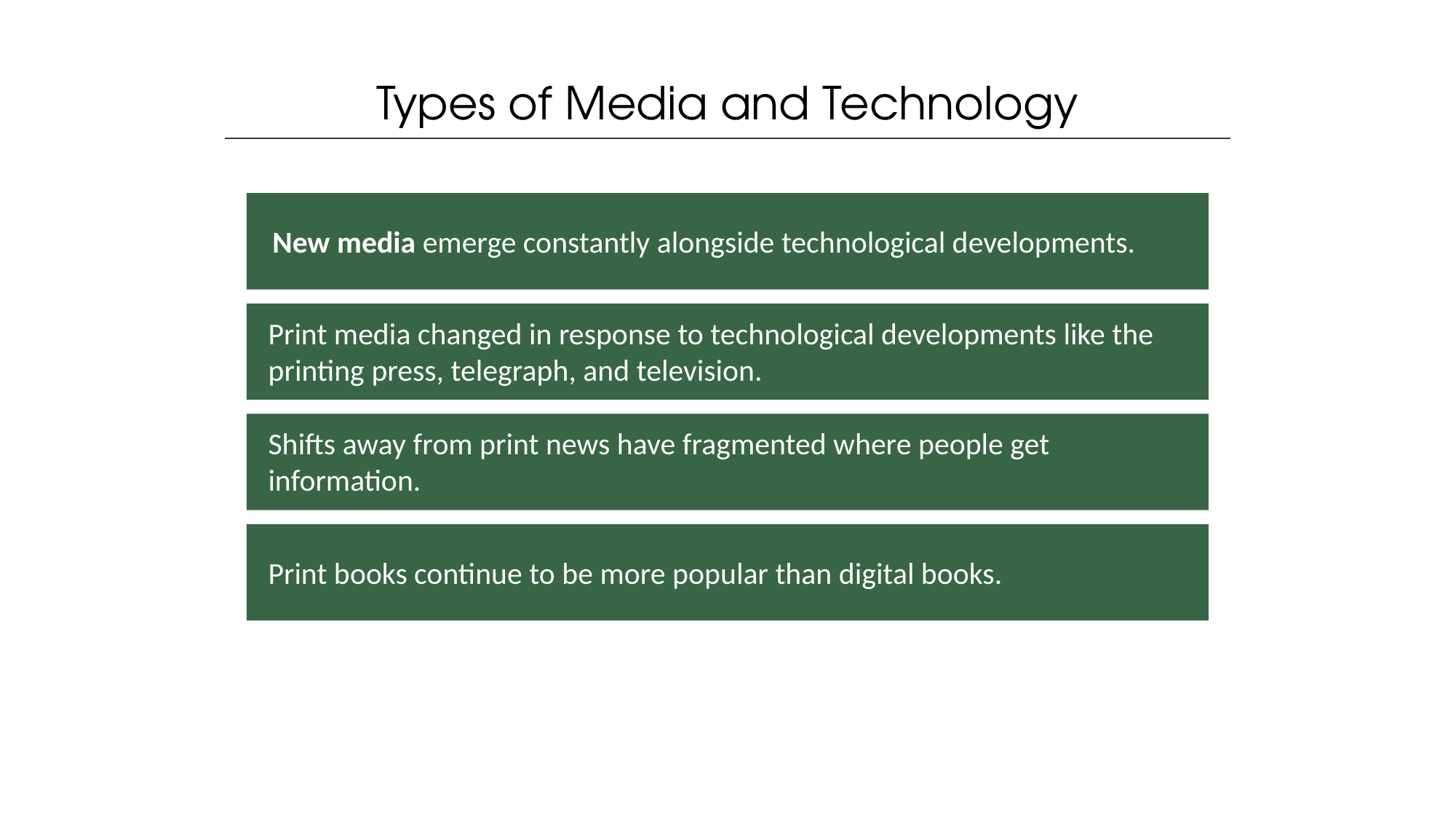

Types of Media and Technology
HAWKES LEARNING

New media emerge constantly alongside technological developments.

Print media changed in response to technological developments like the printing press, telegraph, and television.

Shifts away from print news have fragmented where people get information.

Print books continue to be more popular than digital books.